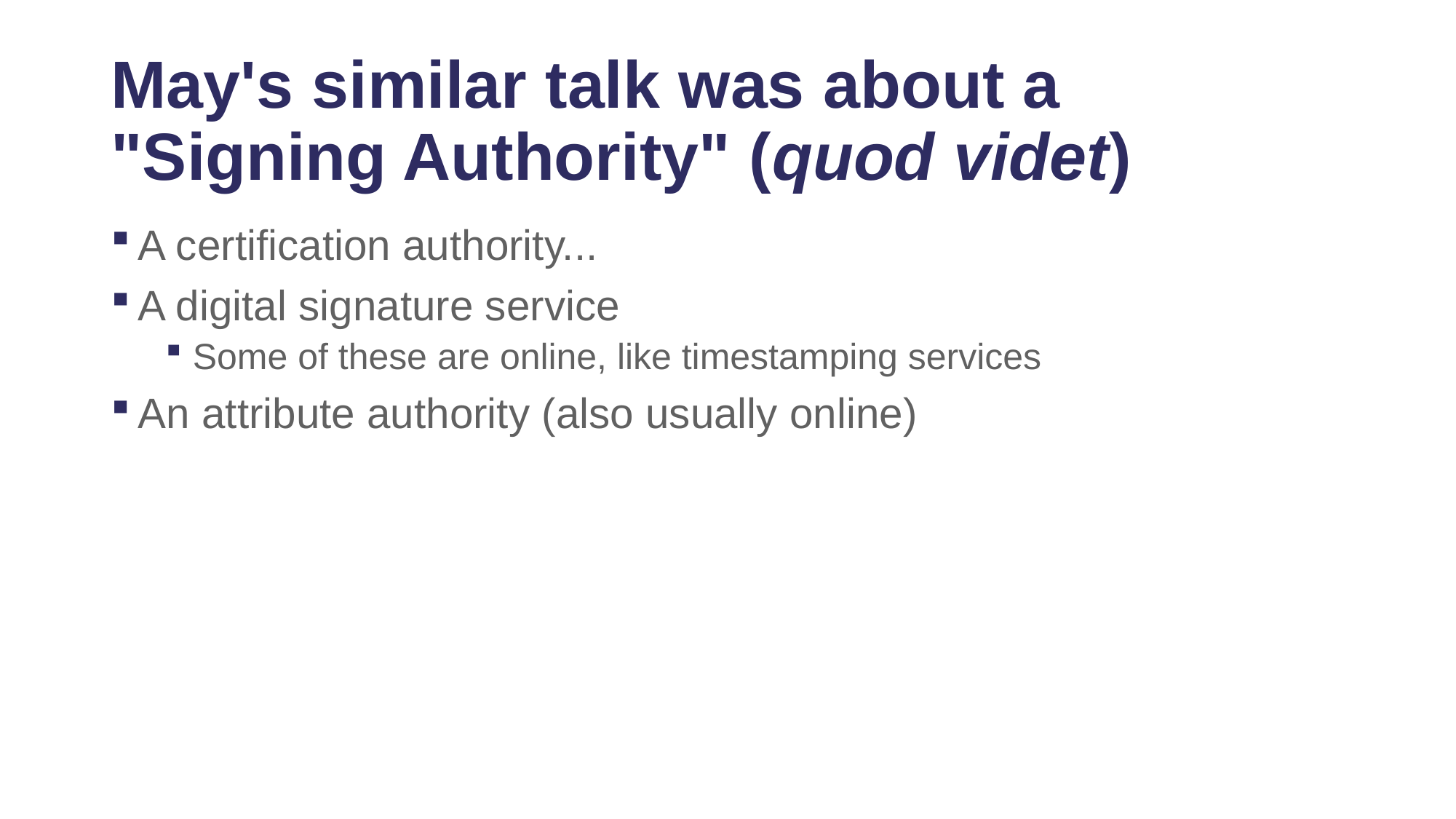

# May's similar talk was about a "Signing Authority" (quod videt)
A certification authority...
A digital signature service
Some of these are online, like timestamping services
An attribute authority (also usually online)